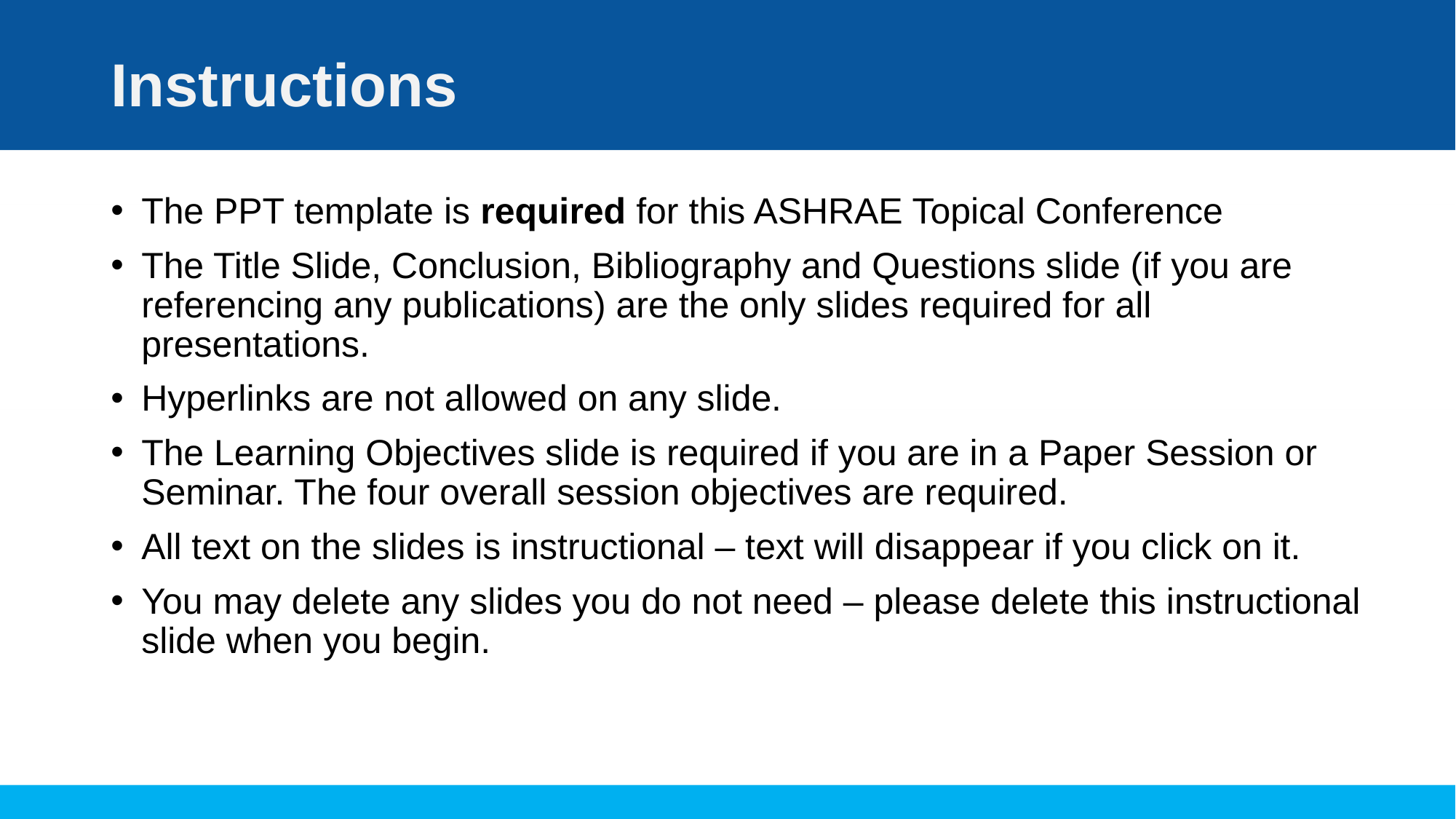

# Instructions
The PPT template is required for this ASHRAE Topical Conference
The Title Slide, Conclusion, Bibliography and Questions slide (if you are referencing any publications) are the only slides required for all presentations.
Hyperlinks are not allowed on any slide.
The Learning Objectives slide is required if you are in a Paper Session or Seminar. The four overall session objectives are required.
All text on the slides is instructional – text will disappear if you click on it.
You may delete any slides you do not need – please delete this instructional slide when you begin.